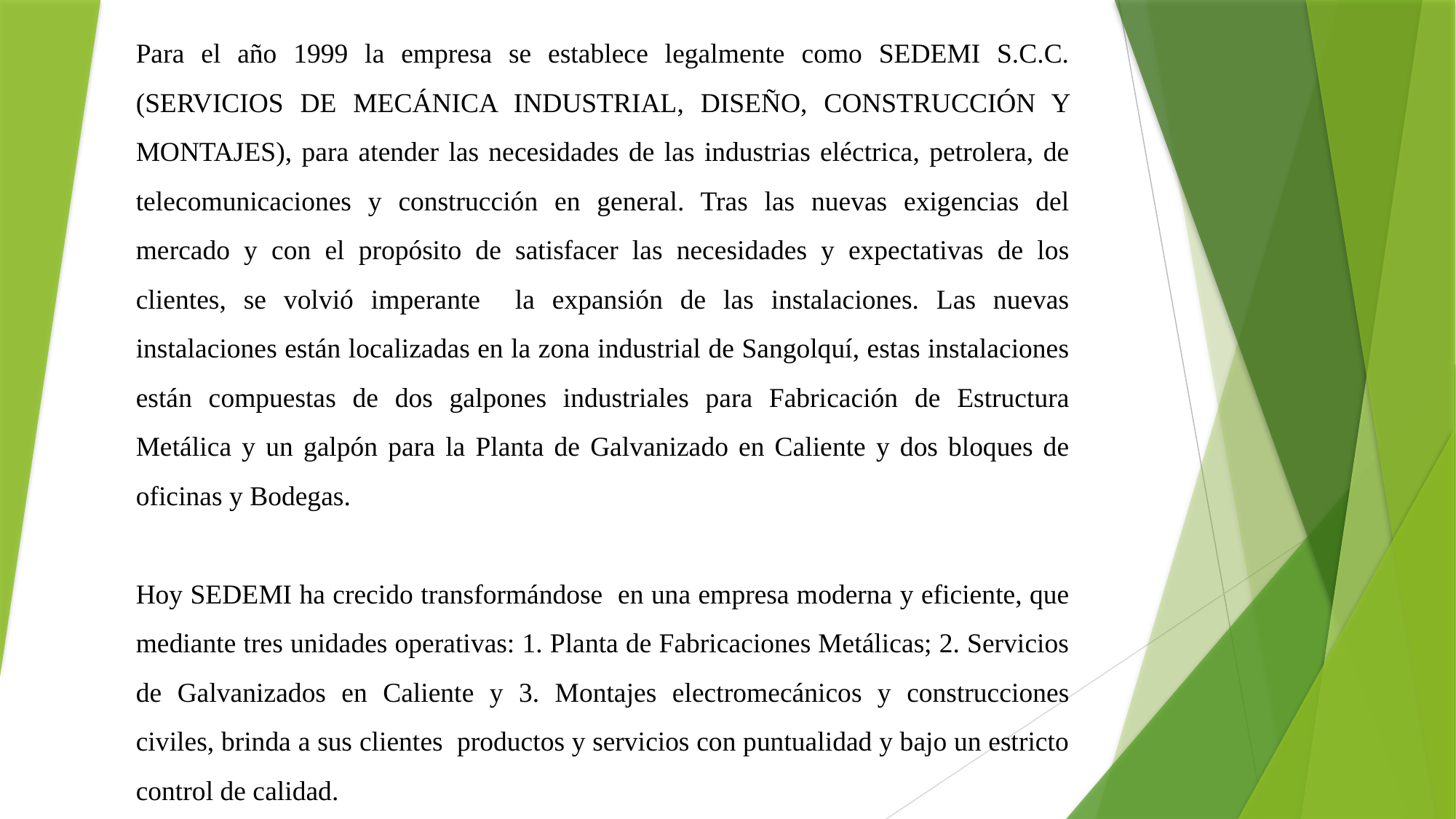

Para el año 1999 la empresa se establece legalmente como SEDEMI S.C.C. (SERVICIOS DE MECÁNICA INDUSTRIAL, DISEÑO, CONSTRUCCIÓN Y MONTAJES), para atender las necesidades de las industrias eléctrica, petrolera, de telecomunicaciones y construcción en general. Tras las nuevas exigencias del mercado y con el propósito de satisfacer las necesidades y expectativas de los clientes, se volvió imperante  la expansión de las instalaciones. Las nuevas instalaciones están localizadas en la zona industrial de Sangolquí, estas instalaciones están compuestas de dos galpones industriales para Fabricación de Estructura Metálica y un galpón para la Planta de Galvanizado en Caliente y dos bloques de oficinas y Bodegas.

Hoy SEDEMI ha crecido transformándose  en una empresa moderna y eficiente, que mediante tres unidades operativas: 1. Planta de Fabricaciones Metálicas; 2. Servicios de Galvanizados en Caliente y 3. Montajes electromecánicos y construcciones civiles, brinda a sus clientes  productos y servicios con puntualidad y bajo un estricto control de calidad.